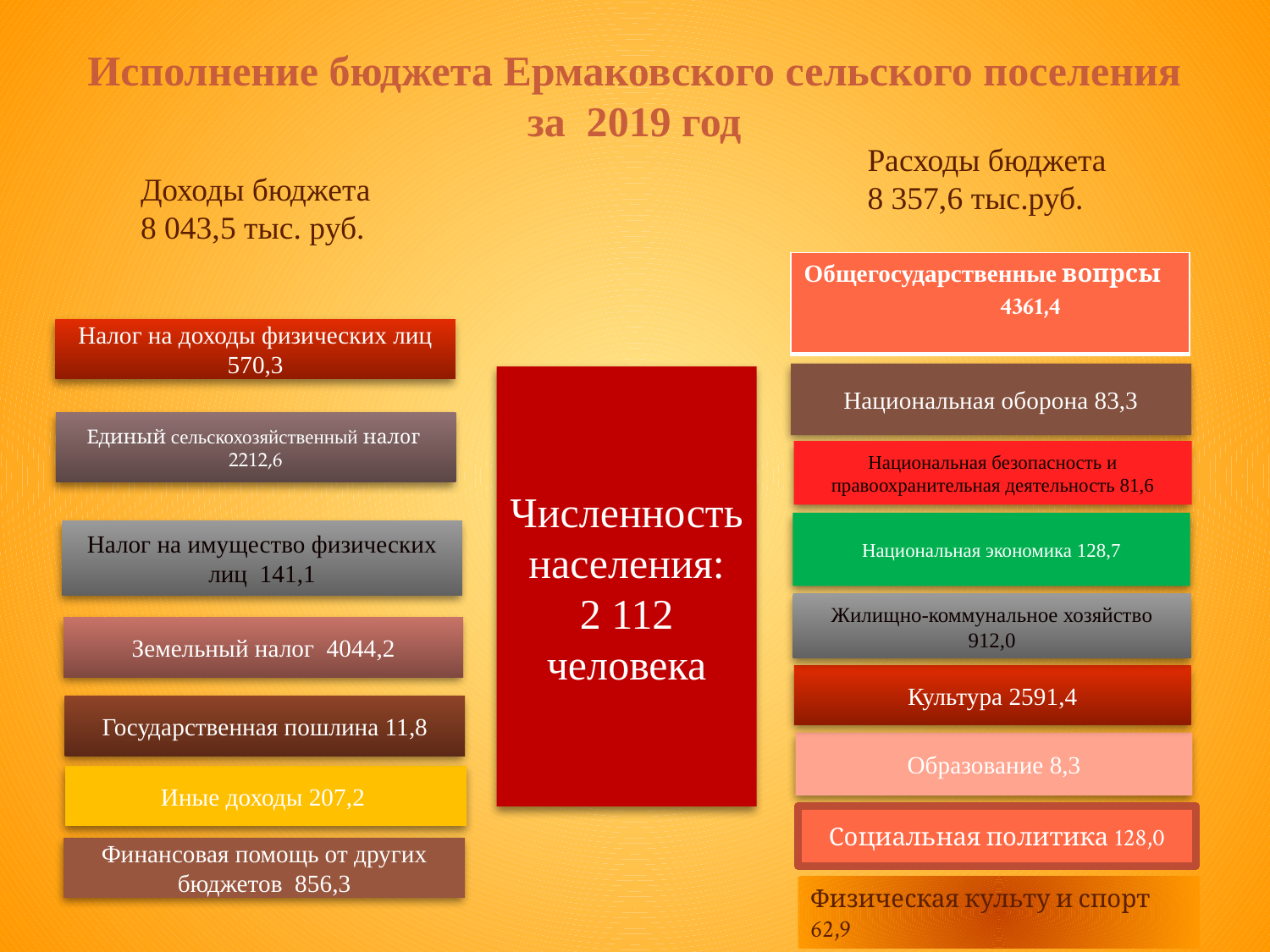

Исполнение бюджета Ермаковского сельского поселения за  2019 год
Расходы бюджета
8 357,6 тыс.руб.

Доходы бюджета
8 043,5 тыс. руб.
| Общегосударственные вопрсы 4361,4 |
| --- |
Налог на доходы физических лиц 570,3
Национальная оборона 83,3
Численность населения:
2 112
человека
Единый сельскохозяйственный налог
2212,6
Национальная безопасность и правоохранительная деятельность 81,6
Национальная экономика 128,7
Налог на имущество физических лиц  141,1
Жилищно-коммунальное хозяйство
912,0
Земельный налог  4044,2
Культура 2591,4
Государственная пошлина 11,8
Образование 8,3
Иные доходы 207,2
Социальная политика 128,0
Финансовая помощь от других бюджетов  856,3
Физическая культу и спорт  62,9